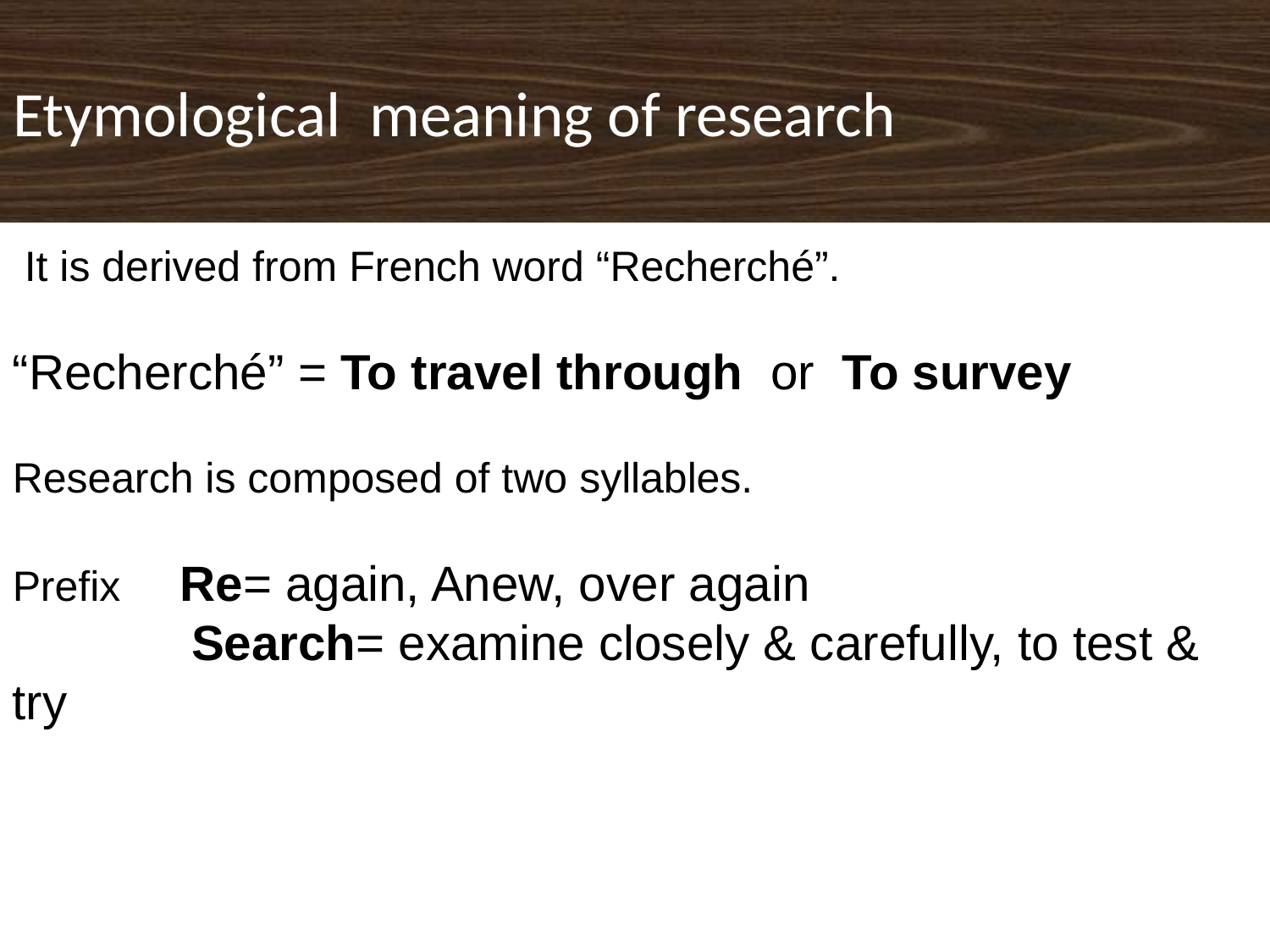

# Etymological  meaning of research
 It is derived from French word “Recherché”.

“Recherché” = To travel through  or  To survey

Research is composed of two syllables.

Prefix     Re= again, Anew, over again
             Search= examine closely & carefully, to test & try